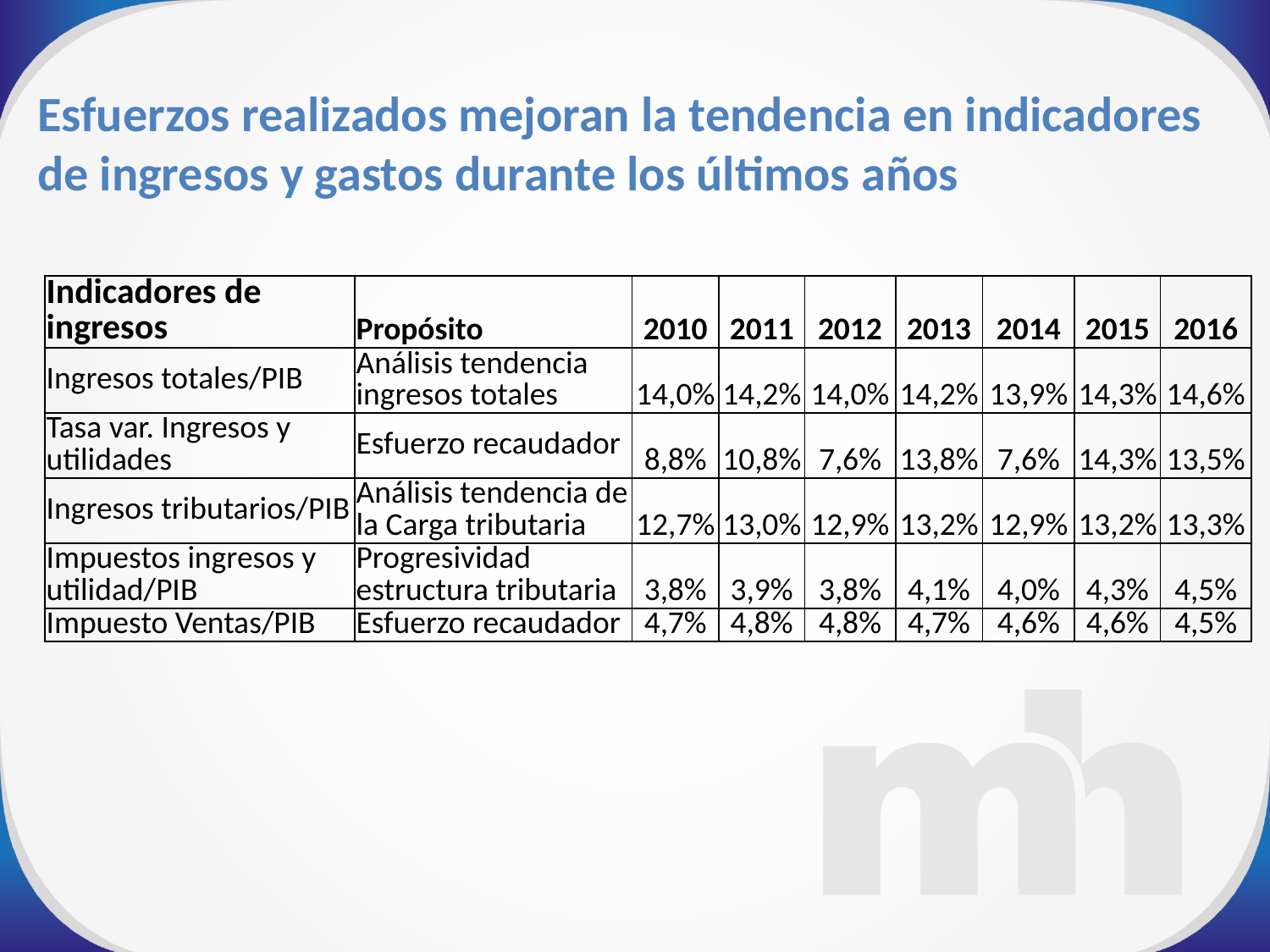

Esfuerzos realizados mejoran la tendencia en indicadores de ingresos y gastos durante los últimos años
| Indicadores de ingresos | Propósito | 2010 | 2011 | 2012 | 2013 | 2014 | 2015 | 2016 |
| --- | --- | --- | --- | --- | --- | --- | --- | --- |
| Ingresos totales/PIB | Análisis tendencia ingresos totales | 14,0% | 14,2% | 14,0% | 14,2% | 13,9% | 14,3% | 14,6% |
| Tasa var. Ingresos y utilidades | Esfuerzo recaudador | 8,8% | 10,8% | 7,6% | 13,8% | 7,6% | 14,3% | 13,5% |
| Ingresos tributarios/PIB | Análisis tendencia de la Carga tributaria | 12,7% | 13,0% | 12,9% | 13,2% | 12,9% | 13,2% | 13,3% |
| Impuestos ingresos y utilidad/PIB | Progresividad estructura tributaria | 3,8% | 3,9% | 3,8% | 4,1% | 4,0% | 4,3% | 4,5% |
| Impuesto Ventas/PIB | Esfuerzo recaudador | 4,7% | 4,8% | 4,8% | 4,7% | 4,6% | 4,6% | 4,5% |